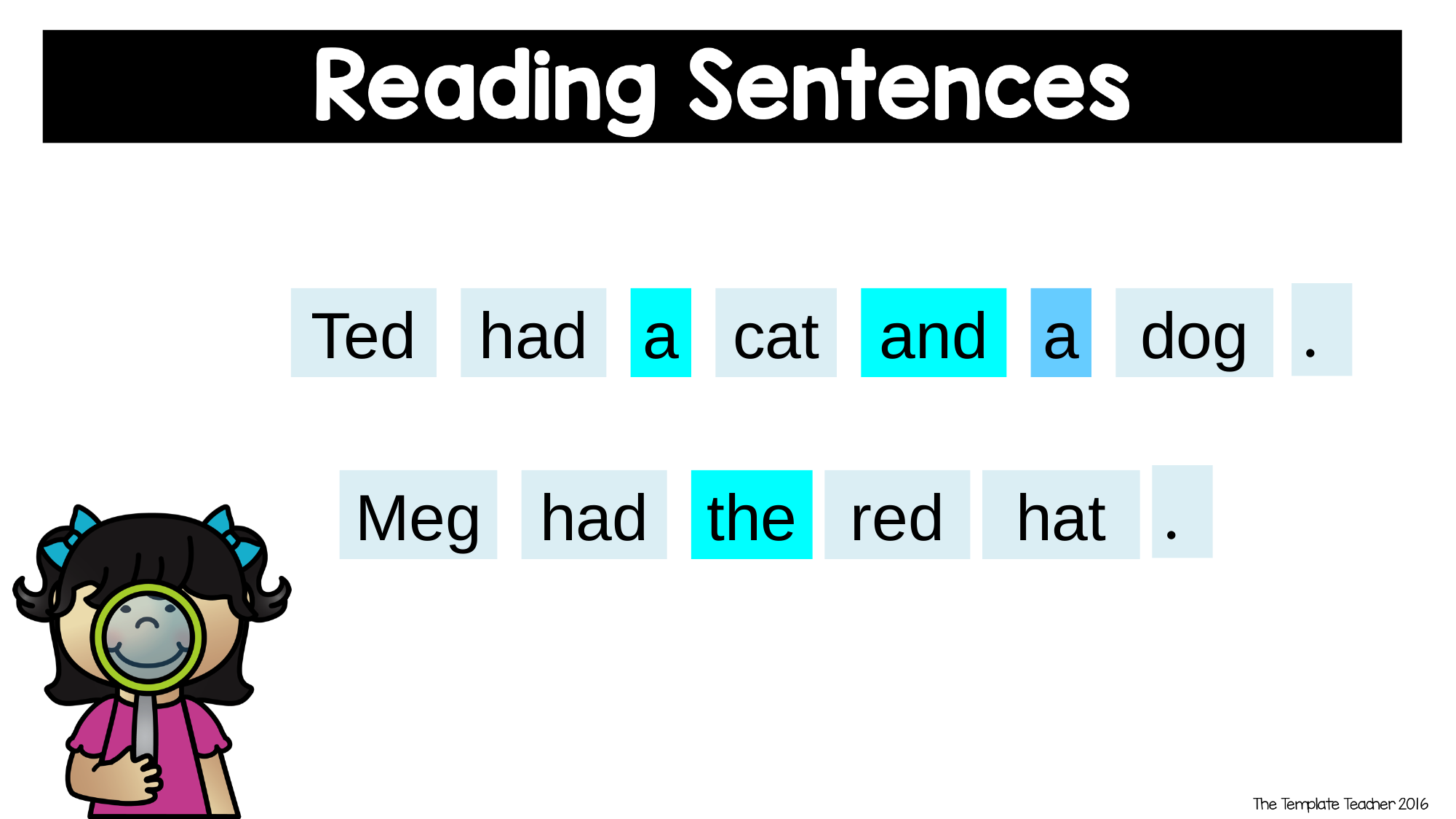

.
Ted
had
cat
and
dog
a
a
.
Meg
had
the
red
hat